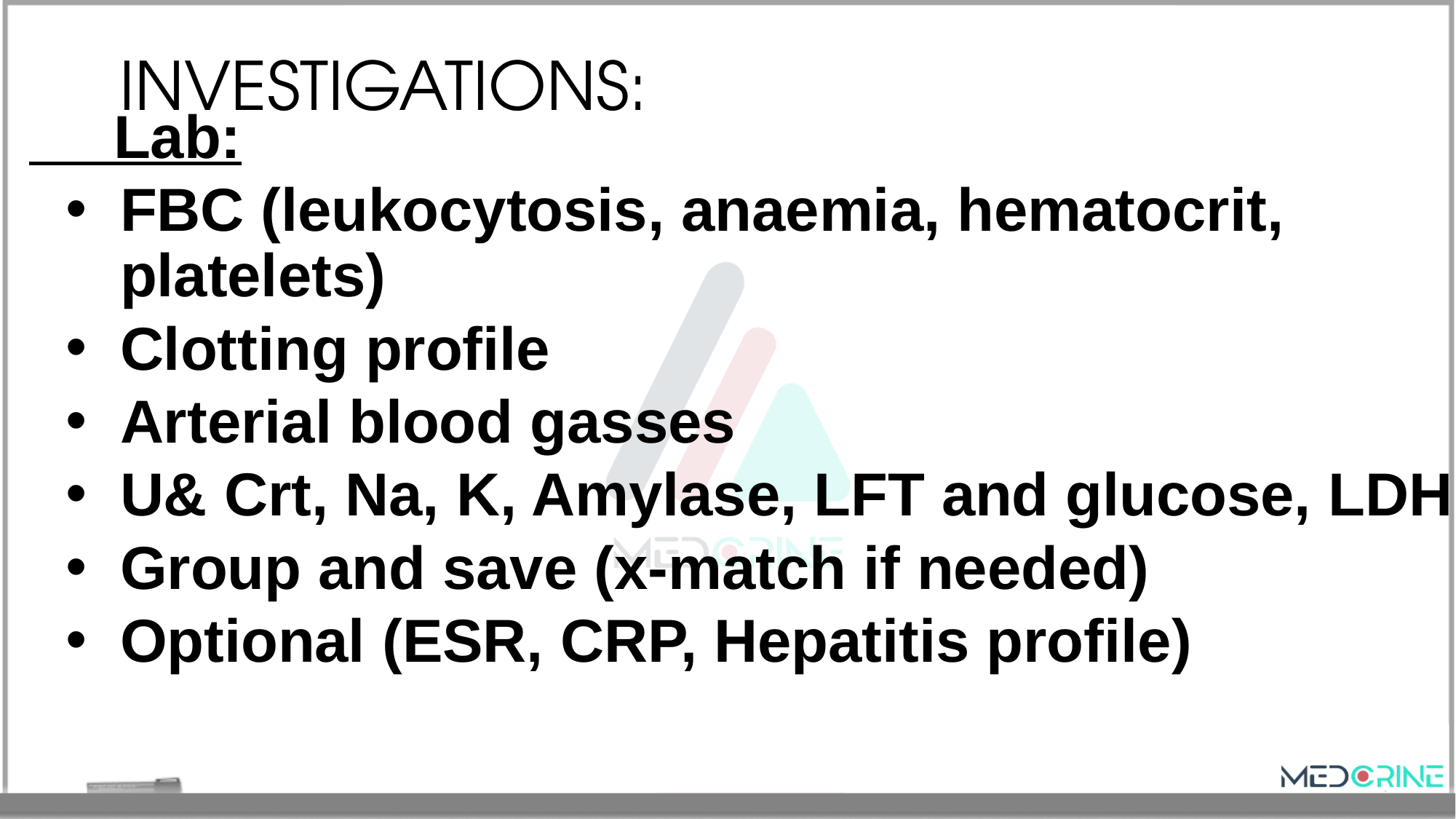

# INVESTIGATIONS:
     Lab:
FBC (leukocytosis, anaemia, hematocrit, platelets)
Clotting profile
Arterial blood gasses
U& Crt, Na, K, Amylase, LFT and glucose, LDH
Group and save (x-match if needed)
Optional (ESR, CRP, Hepatitis profile)